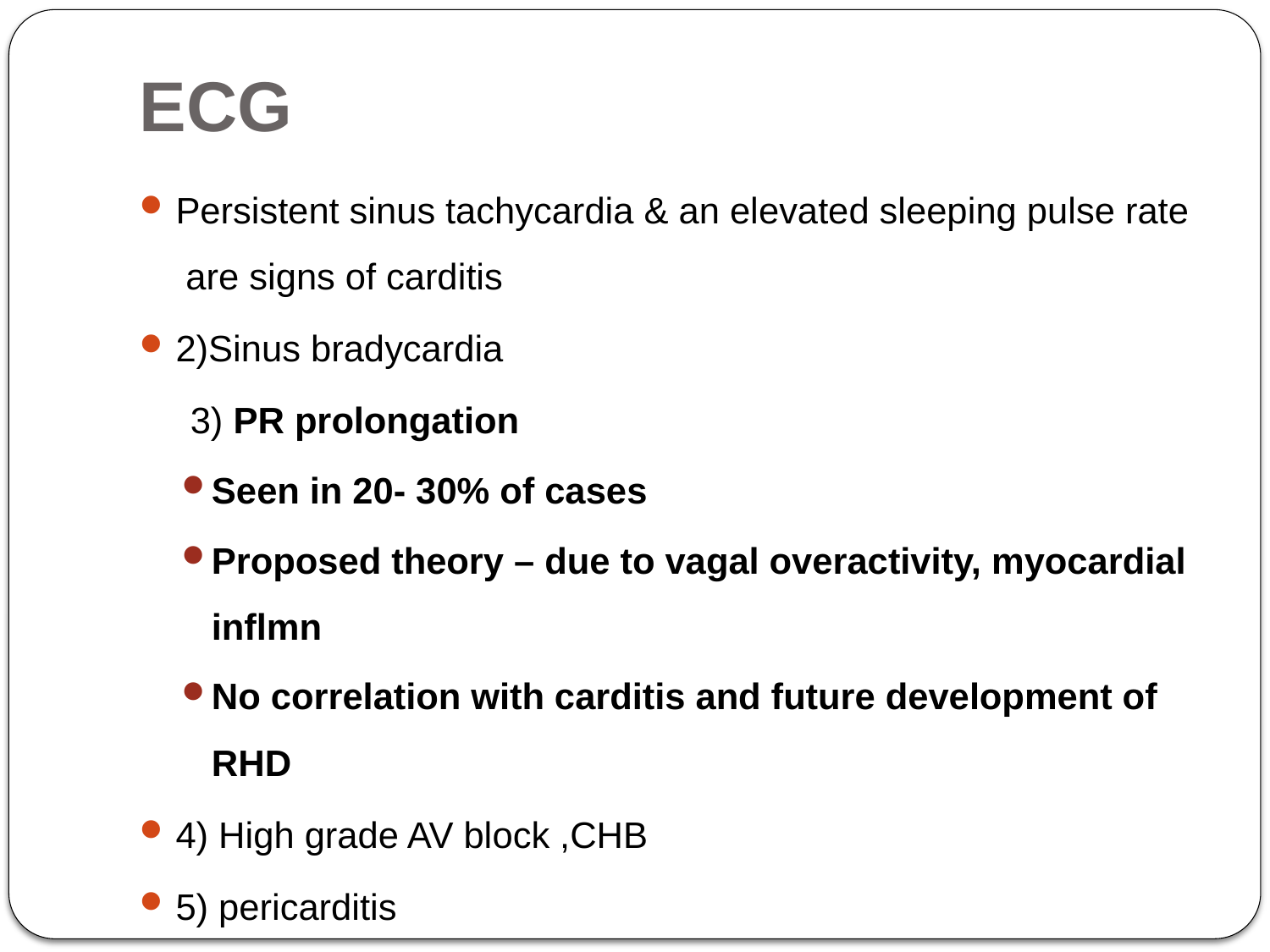

ECG
Persistent sinus tachycardia & an elevated sleeping pulse rate  are signs of carditis
2)Sinus bradycardia
     3) PR prolongation
Seen in 20- 30% of cases
Proposed theory – due to vagal overactivity, myocardial inflmn
No correlation with carditis and future development of RHD
4) High grade AV block ,CHB
5) pericarditis
6) QT prolongation